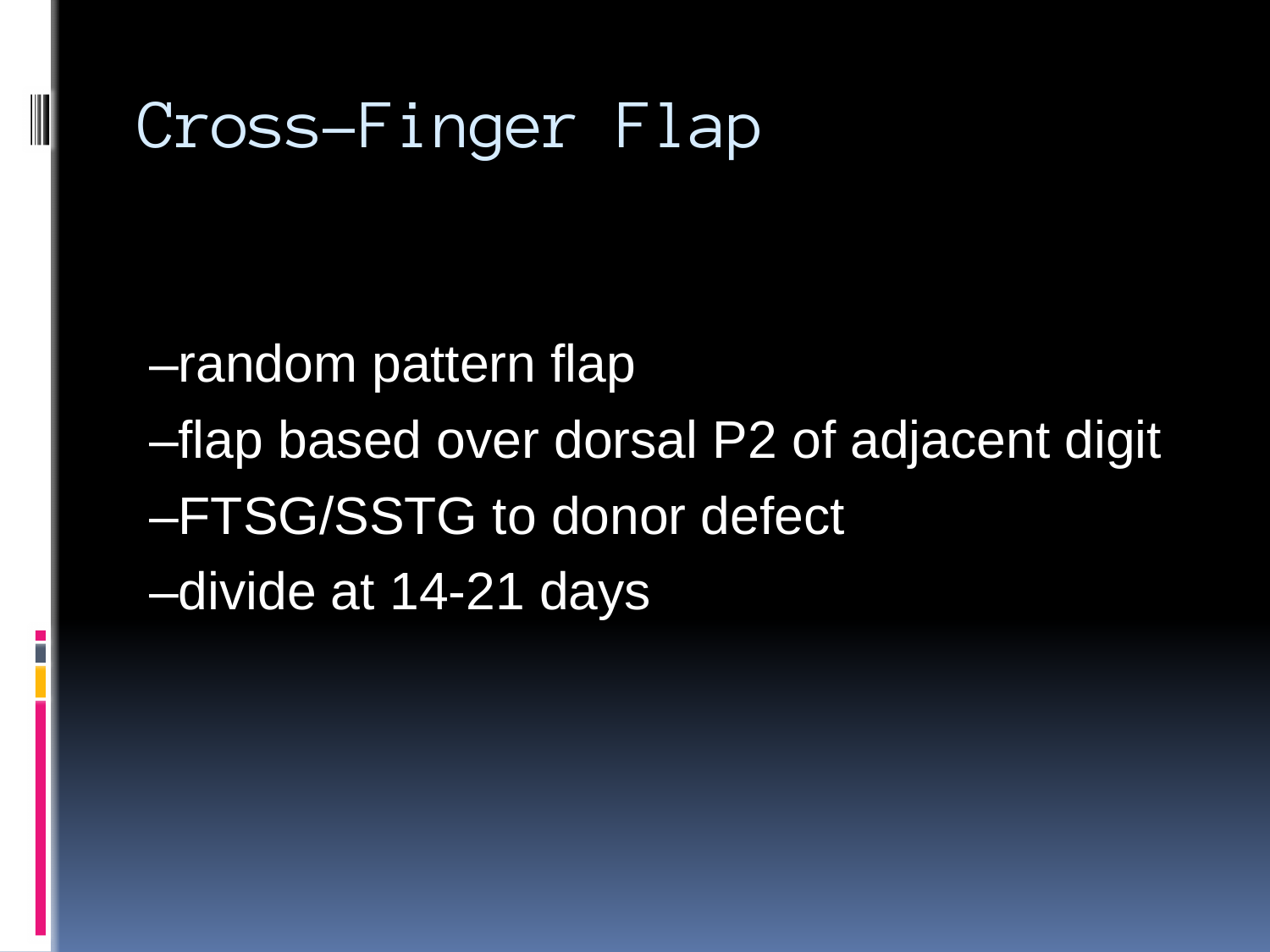

# Cross-Finger Flap

–random pattern flap
–flap based over dorsal P2 of adjacent digit
–FTSG/SSTG to donor defect
–divide at 14-21 days